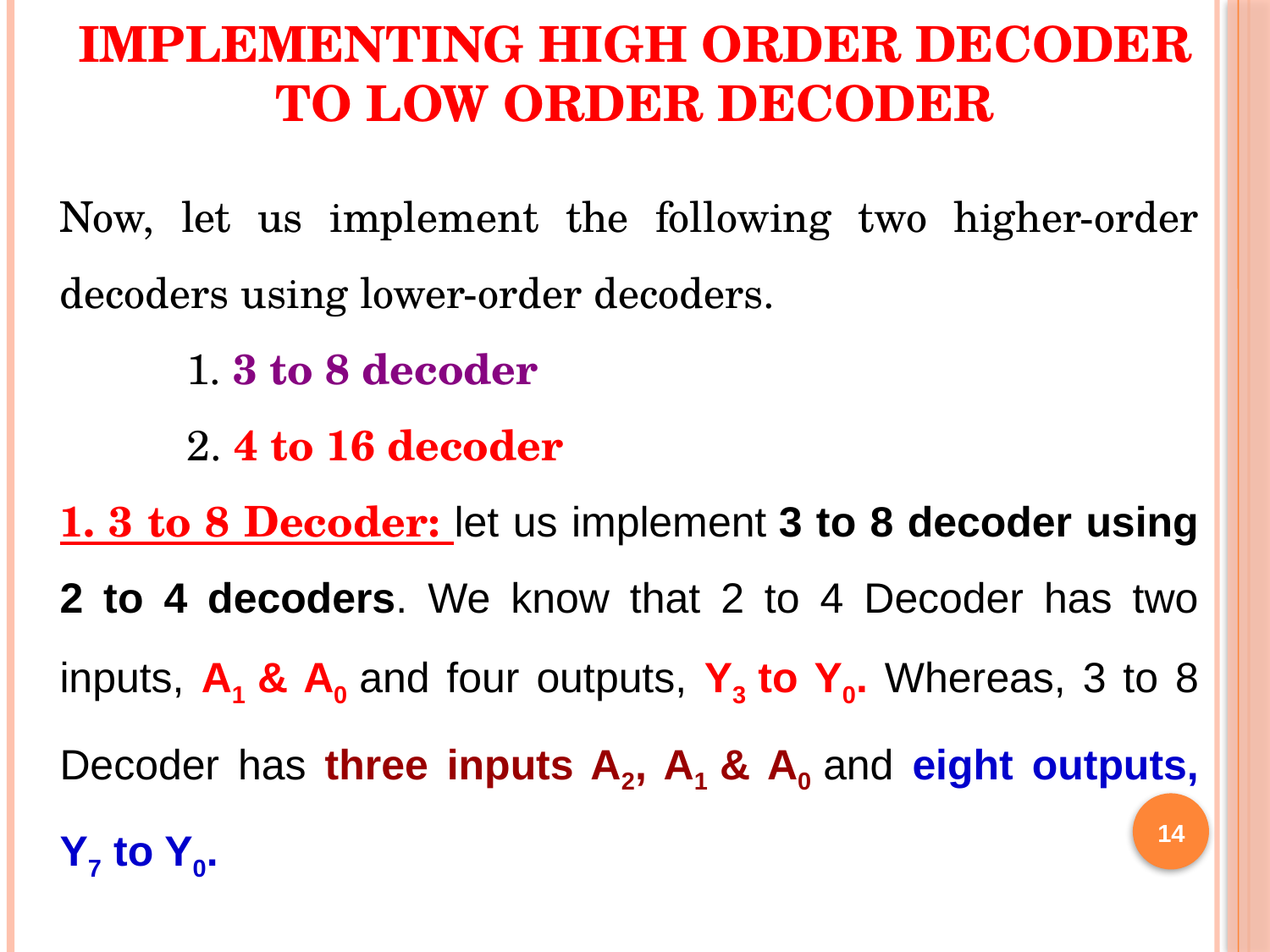

# Implementing High Order Decoder to Low Order Decoder

Now, let us implement the following two higher-order decoders using lower-order decoders.
	1. 3 to 8 decoder
	2. 4 to 16 decoder
1. 3 to 8 Decoder: let us implement 3 to 8 decoder using 2 to 4 decoders. We know that 2 to 4 Decoder has two inputs, A1 & A0 and four outputs, Y3 to Y0. Whereas, 3 to 8 Decoder has three inputs A2, A1 & A0 and eight outputs, Y7 to Y0.
14